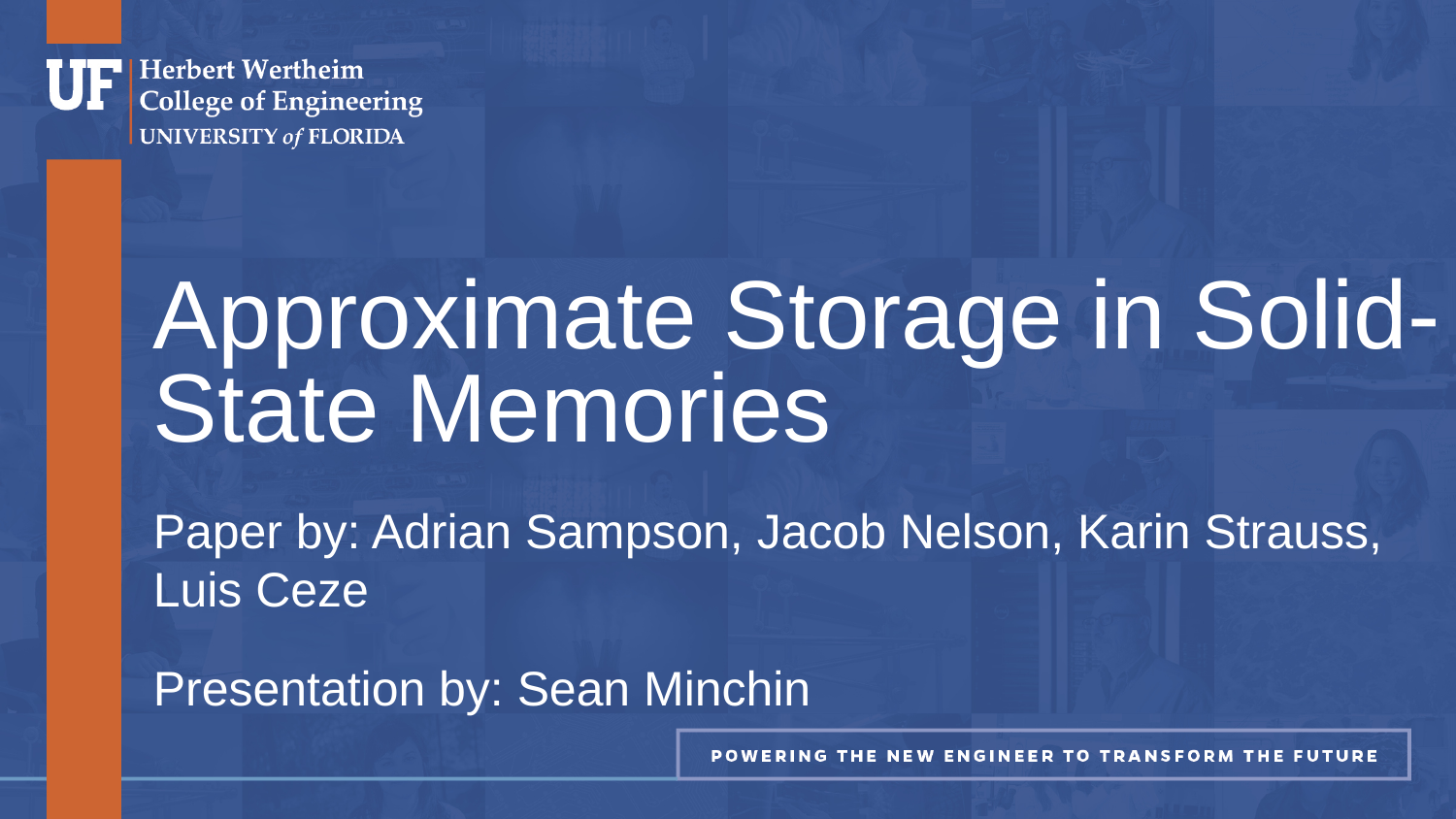

# Approximate Storage in Solid-State Memories
Paper by: Adrian Sampson, Jacob Nelson, Karin Strauss, Luis Ceze
Presentation by: Sean Minchin